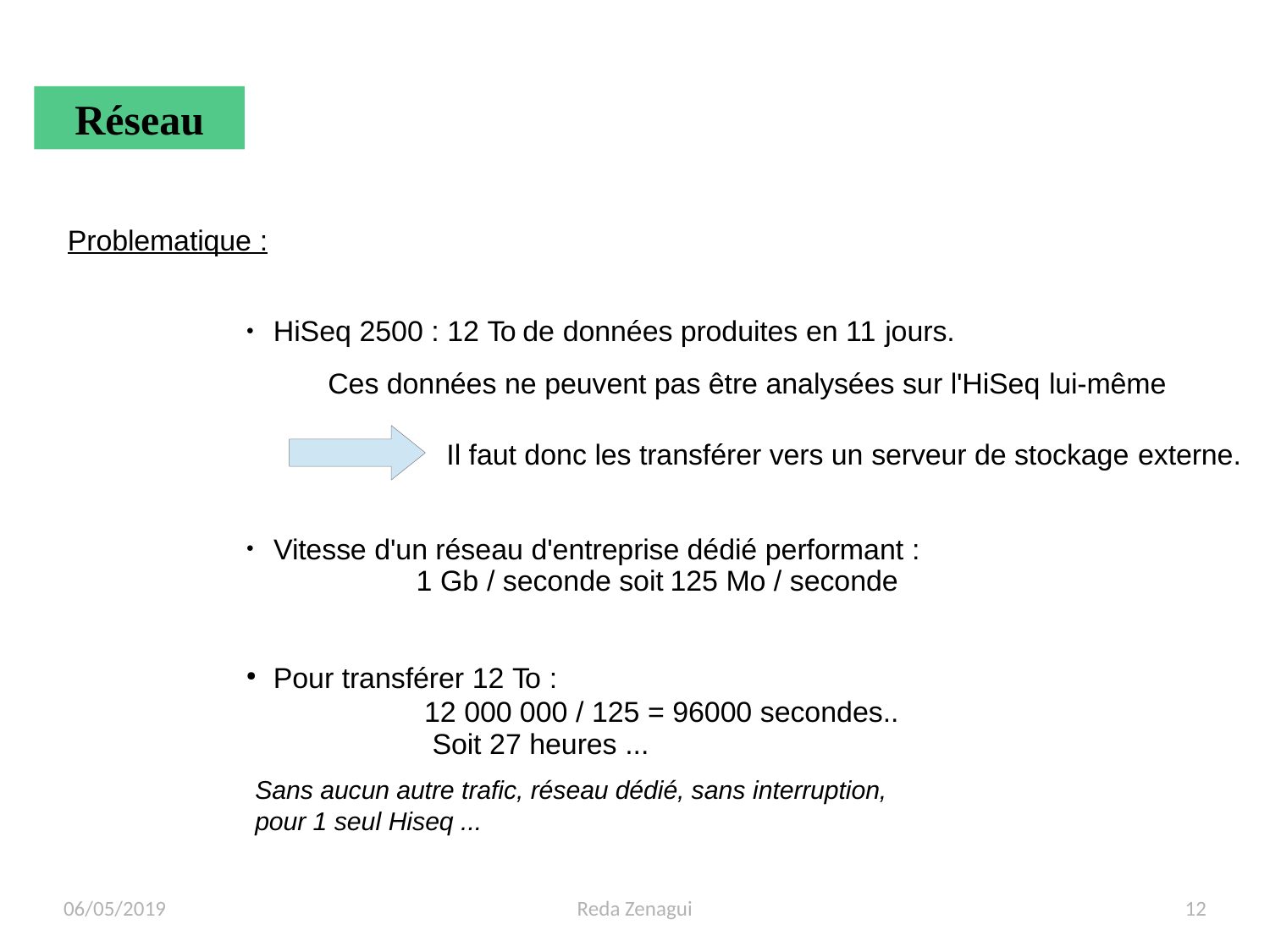

Réseau
Problematique :
HiSeq 2500 : 12 To de données produites en 11 jours.
Ces données ne peuvent pas être analysées sur l'HiSeq lui-même
●

Il faut donc les transférer vers un serveur de stockage externe.
Vitesse d'un réseau d'entreprise dédié performant :  1 Gb / seconde soit	125 Mo / seconde
●
Pour transférer 12 To :
12 000 000 / 125 = 96000 secondes..  Soit 27 heures ...
Sans aucun autre trafic, réseau dédié, sans interruption, pour 1 seul Hiseq ...
06/05/2019
Reda Zenagui
12